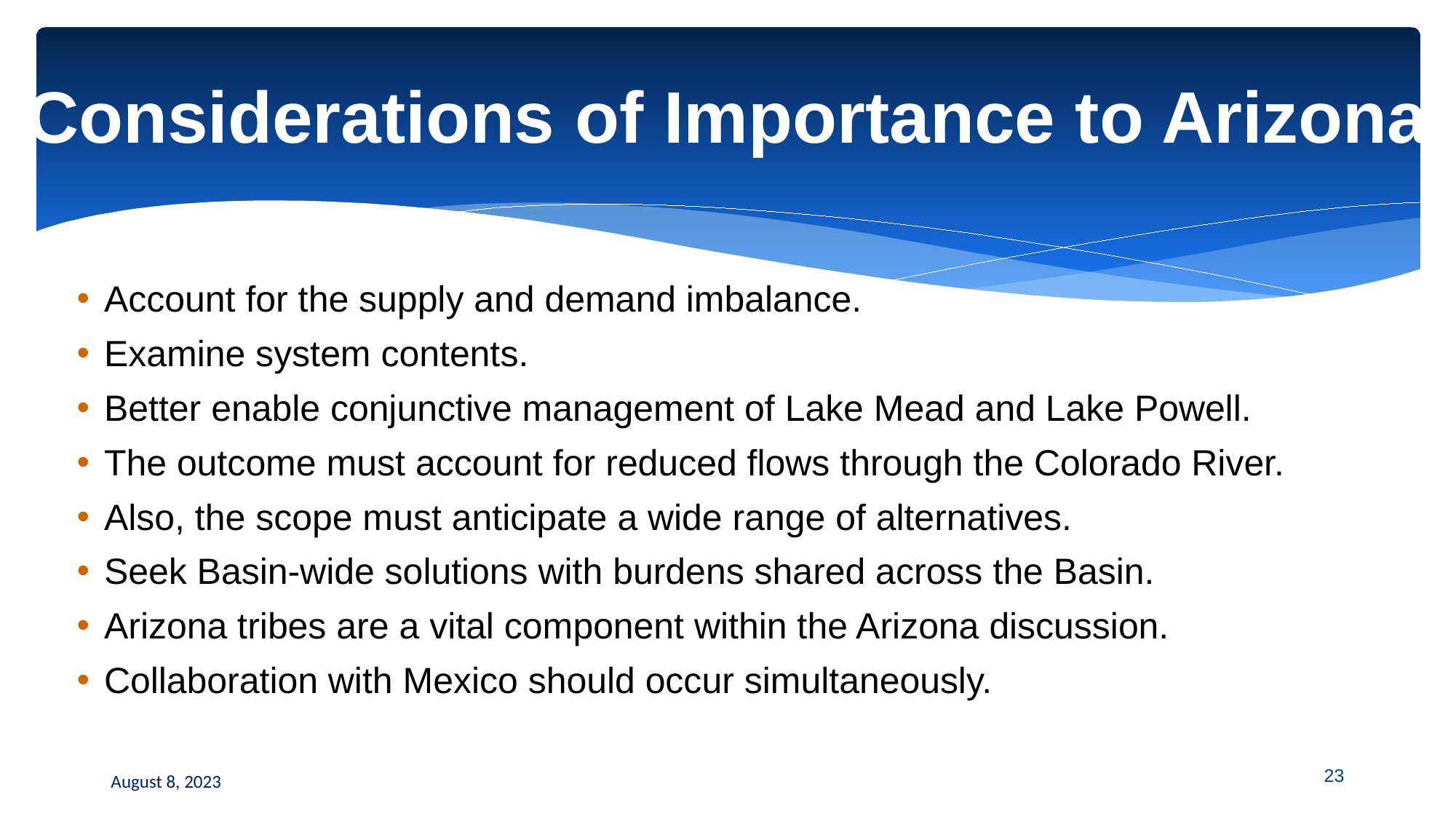

# Considerations of Importance to Arizona
Account for the supply and demand imbalance.
Examine system contents.
Better enable conjunctive management of Lake Mead and Lake Powell.
The outcome must account for reduced flows through the Colorado River.
Also, the scope must anticipate a wide range of alternatives.
Seek Basin-wide solutions with burdens shared across the Basin.
Arizona tribes are a vital component within the Arizona discussion.
Collaboration with Mexico should occur simultaneously.

August 8, 2023
23